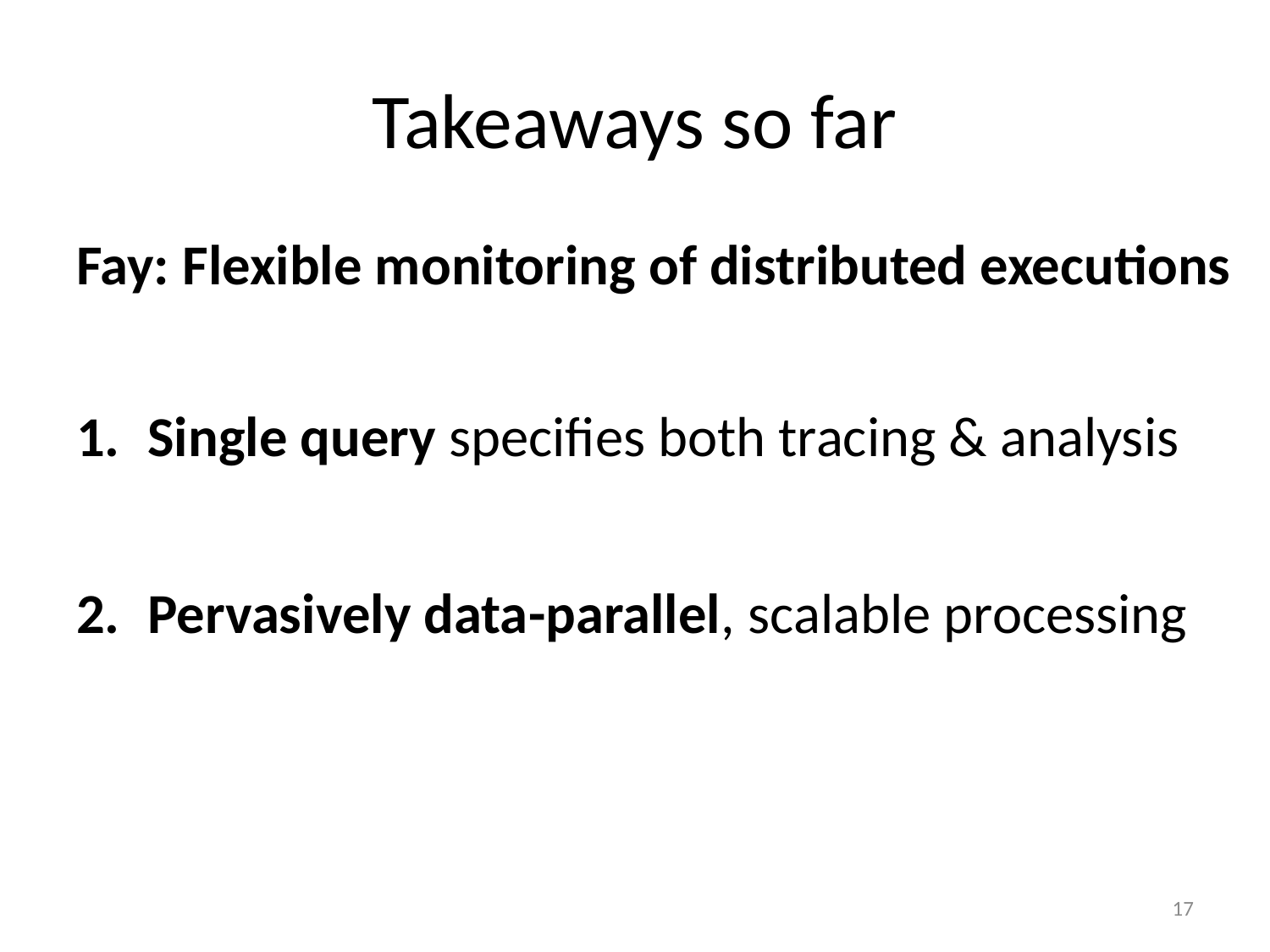

# Takeaways so far
Fay: Flexible monitoring of distributed executions

Single query specifies both tracing & analysis

Pervasively data-parallel, scalable processing
17